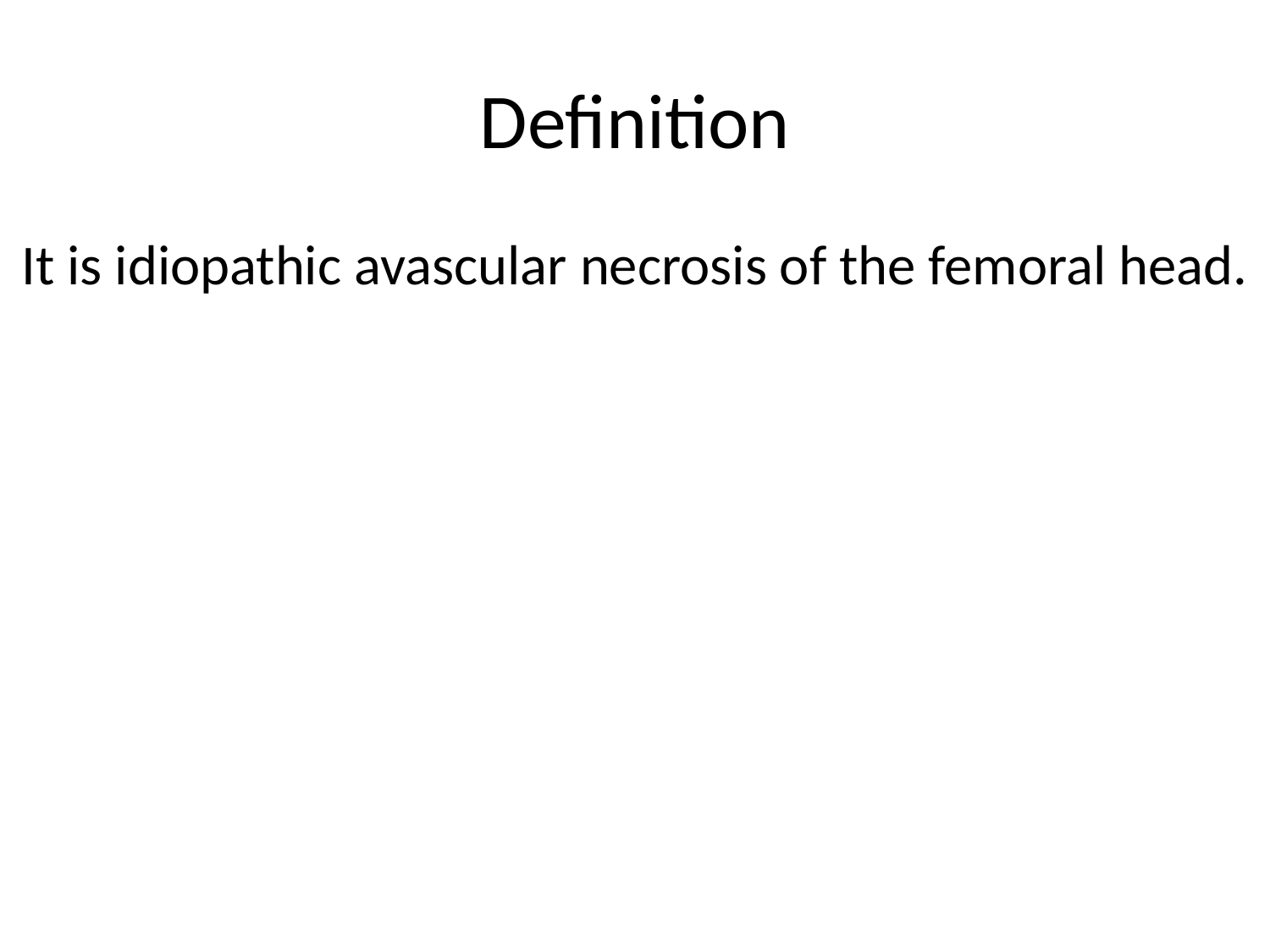

# Definition
It is idiopathic avascular necrosis of the femoral head.